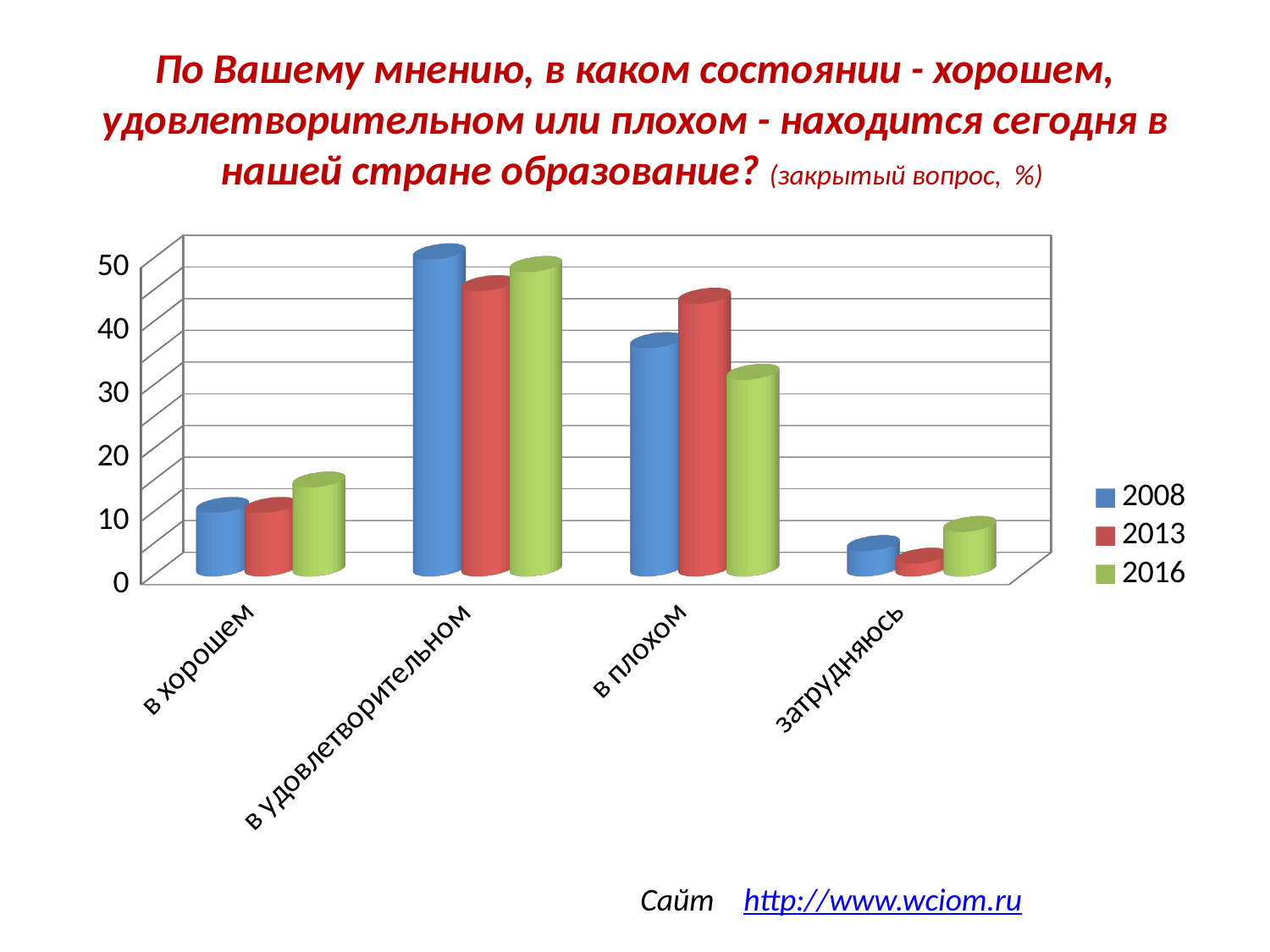

# По Вашему мнению, в каком состоянии - хорошем, удовлетворительном или плохом - находится сегодня в нашей стране образование? (закрытый вопрос,  %)

[unsupported chart]

Сайт    http://www.wciom.ru